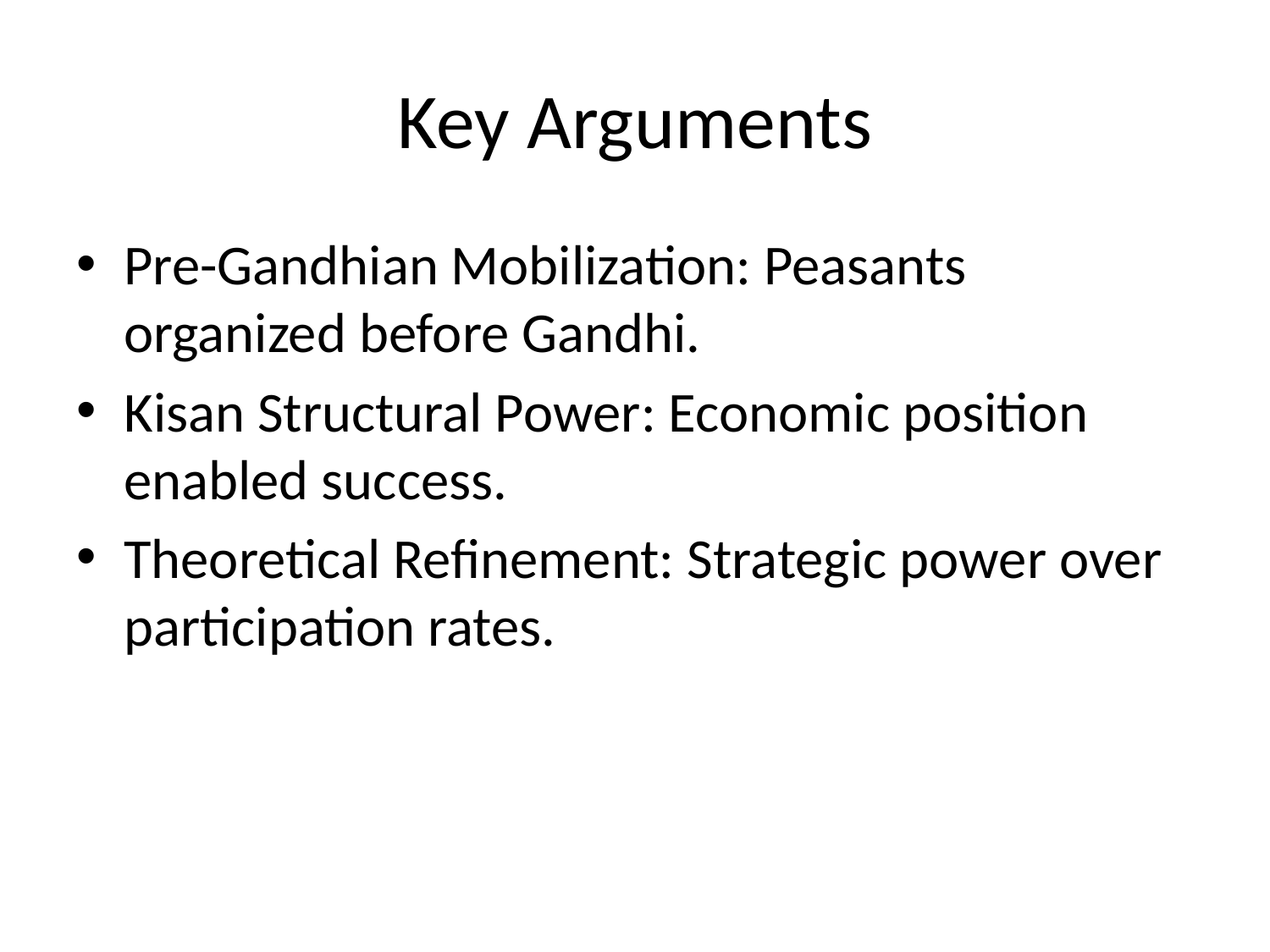

# Key Arguments
Pre-Gandhian Mobilization: Peasants organized before Gandhi.
Kisan Structural Power: Economic position enabled success.
Theoretical Refinement: Strategic power over participation rates.